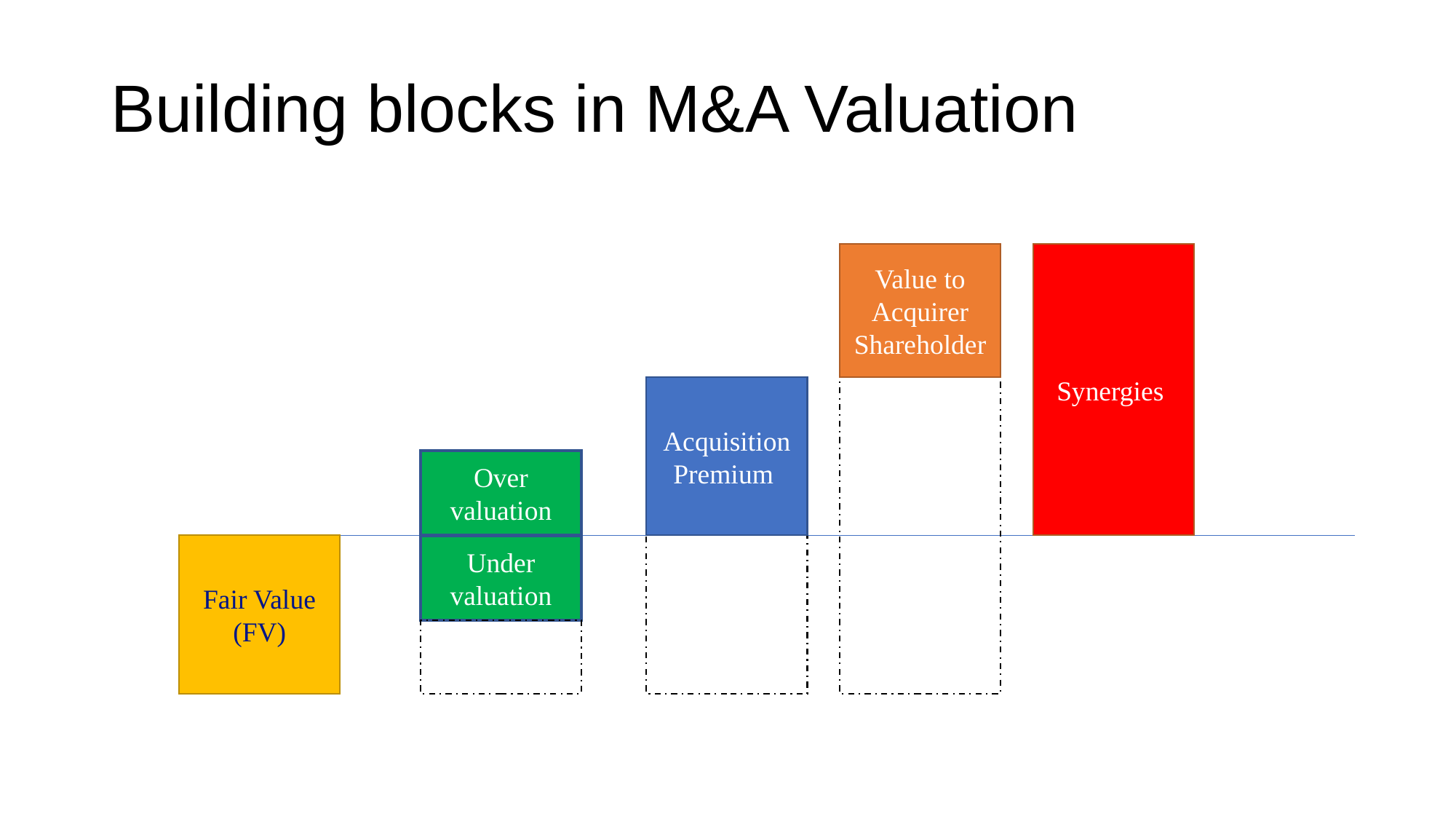

# Building blocks in M&A Valuation
Synergies
Value to Acquirer Shareholder

Acquisition Premium
Over valuation

Fair Value (FV)
Under valuation